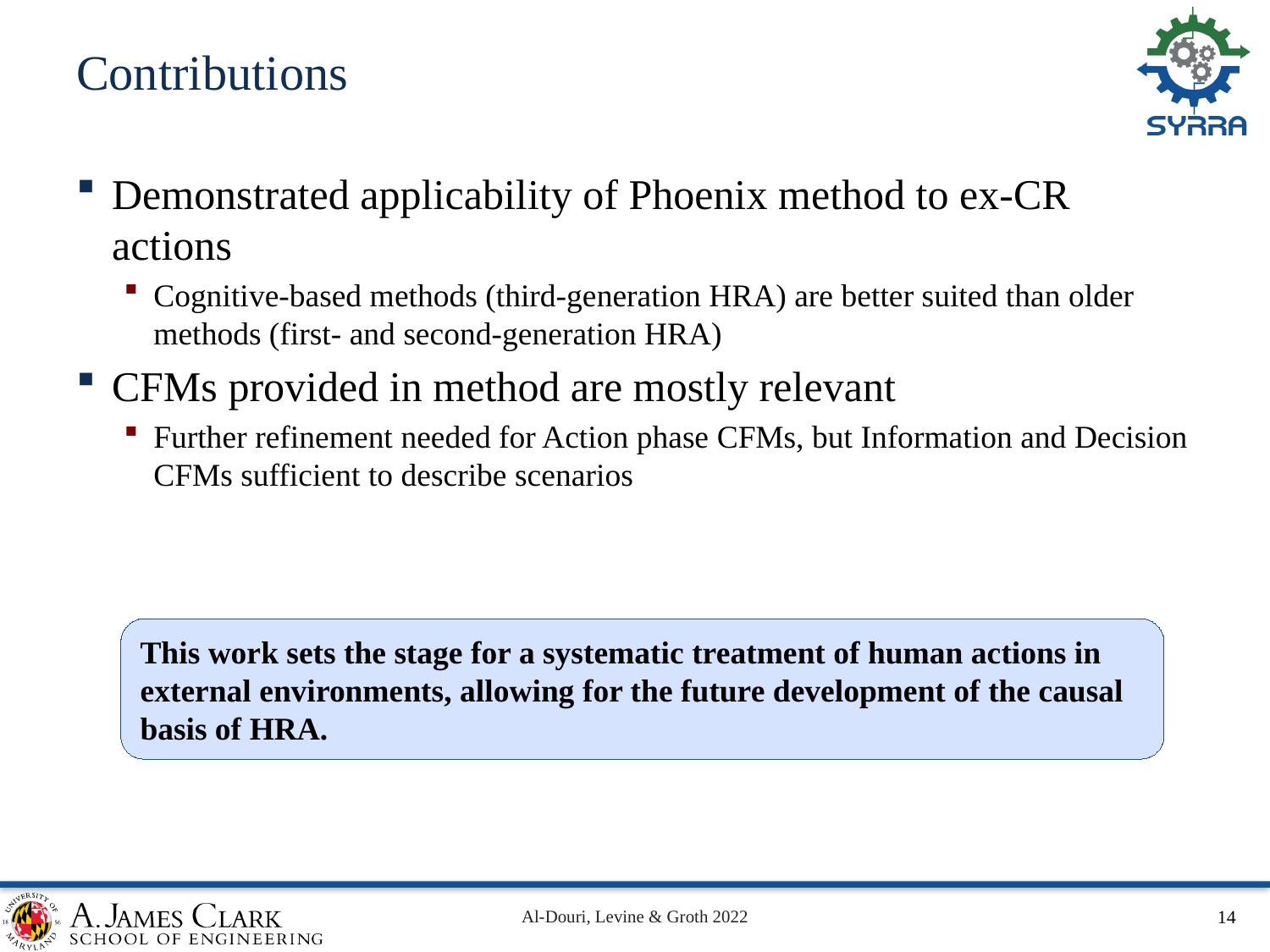

# Contributions
Demonstrated applicability of Phoenix method to ex-CR actions
Cognitive-based methods (third-generation HRA) are better suited than older methods (first- and second-generation HRA)
CFMs provided in method are mostly relevant
Further refinement needed for Action phase CFMs, but Information and Decision CFMs sufficient to describe scenarios
This work sets the stage for a systematic treatment of human actions in external environments, allowing for the future development of the causal basis of HRA.
Al-Douri, Levine & Groth 2022
14